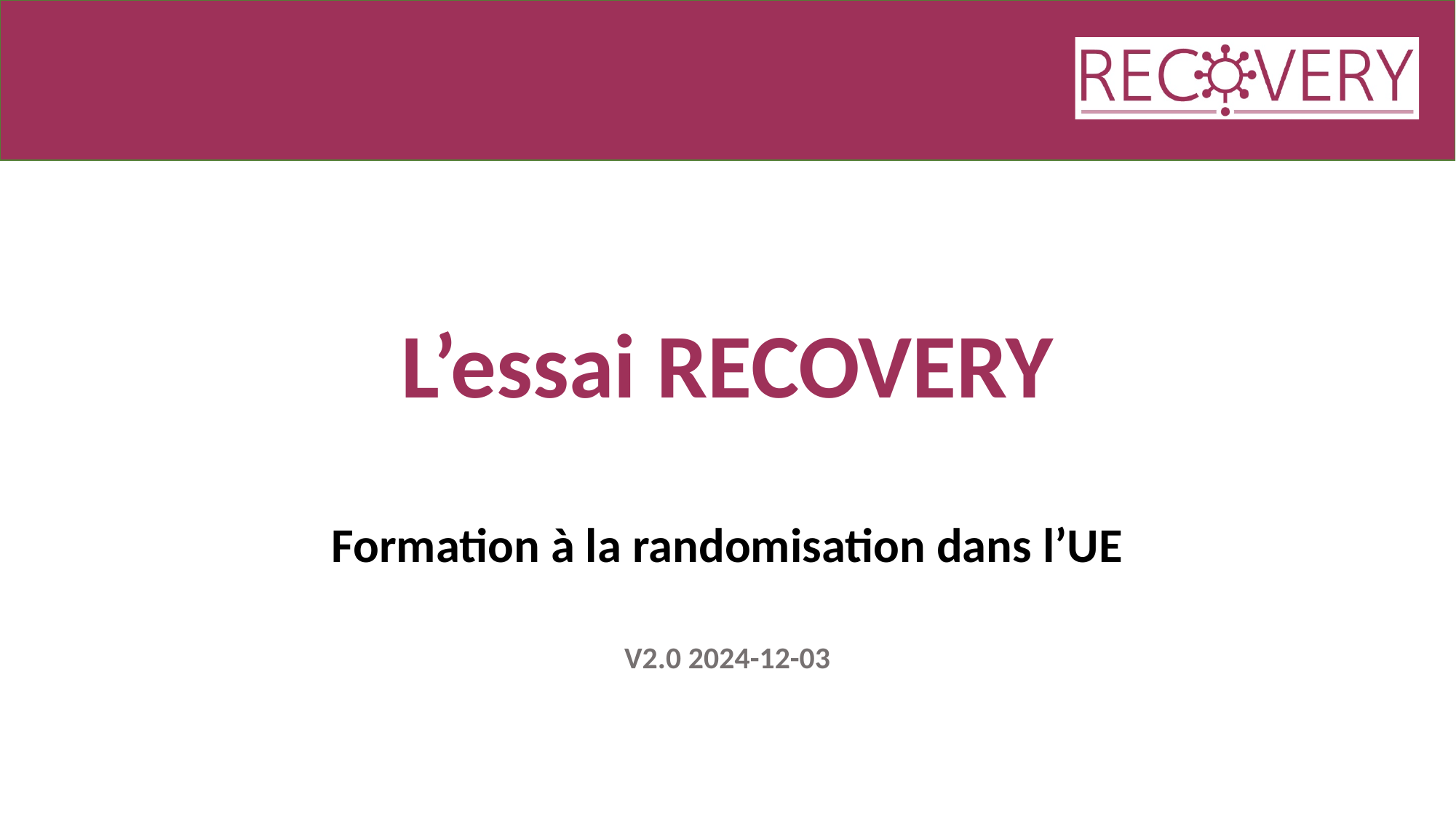

# L’essai RECOVERY
Formation à la randomisation dans l’UE

V2.0 2024-12-03